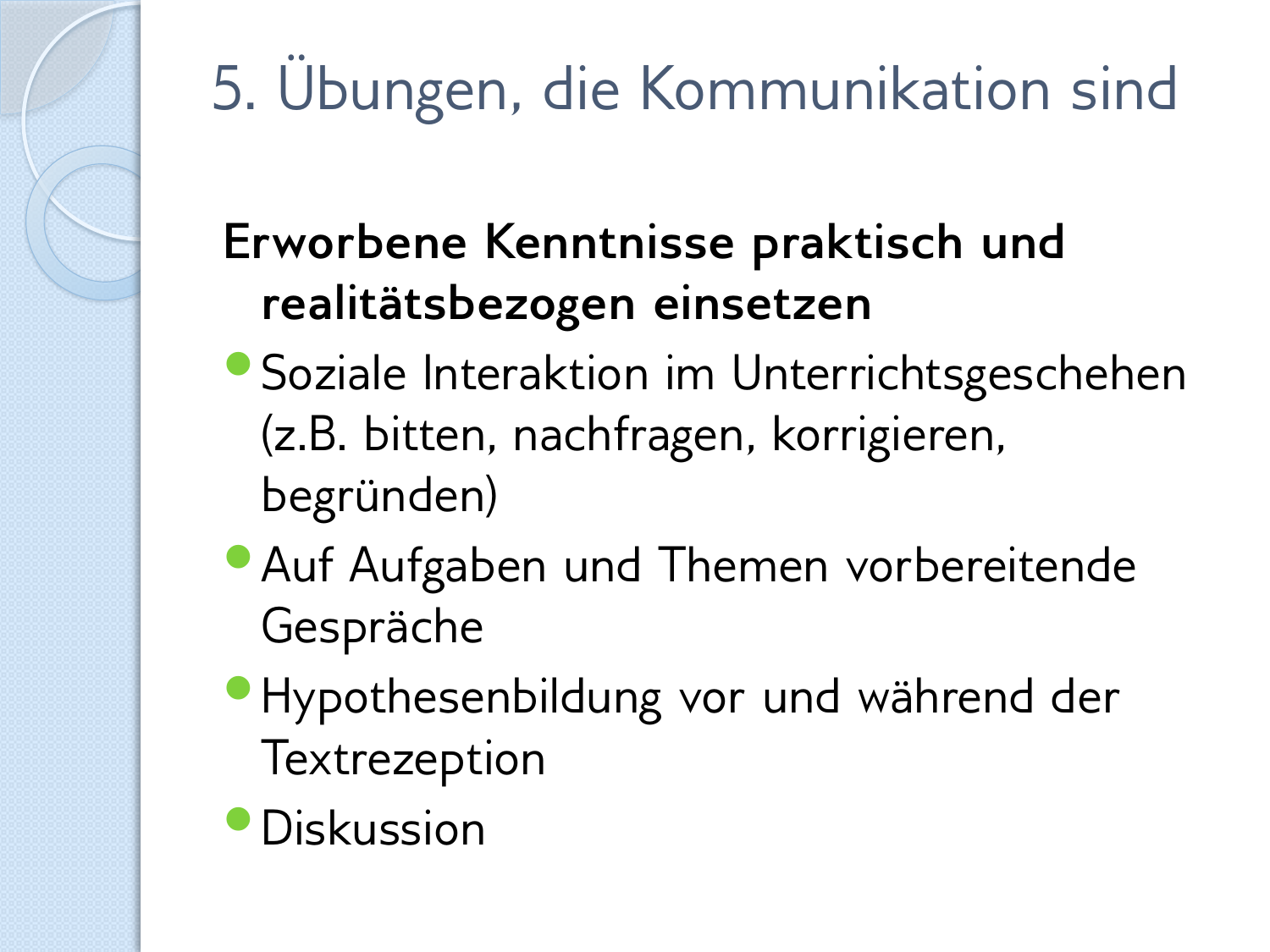

# 5. Übungen, die Kommunikation sind
Erworbene Kenntnisse praktisch und realitätsbezogen einsetzen
Soziale Interaktion im Unterrichtsgeschehen (z.B. bitten, nachfragen, korrigieren, begründen)
Auf Aufgaben und Themen vorbereitende Gespräche
Hypothesenbildung vor und während der Textrezeption
Diskussion